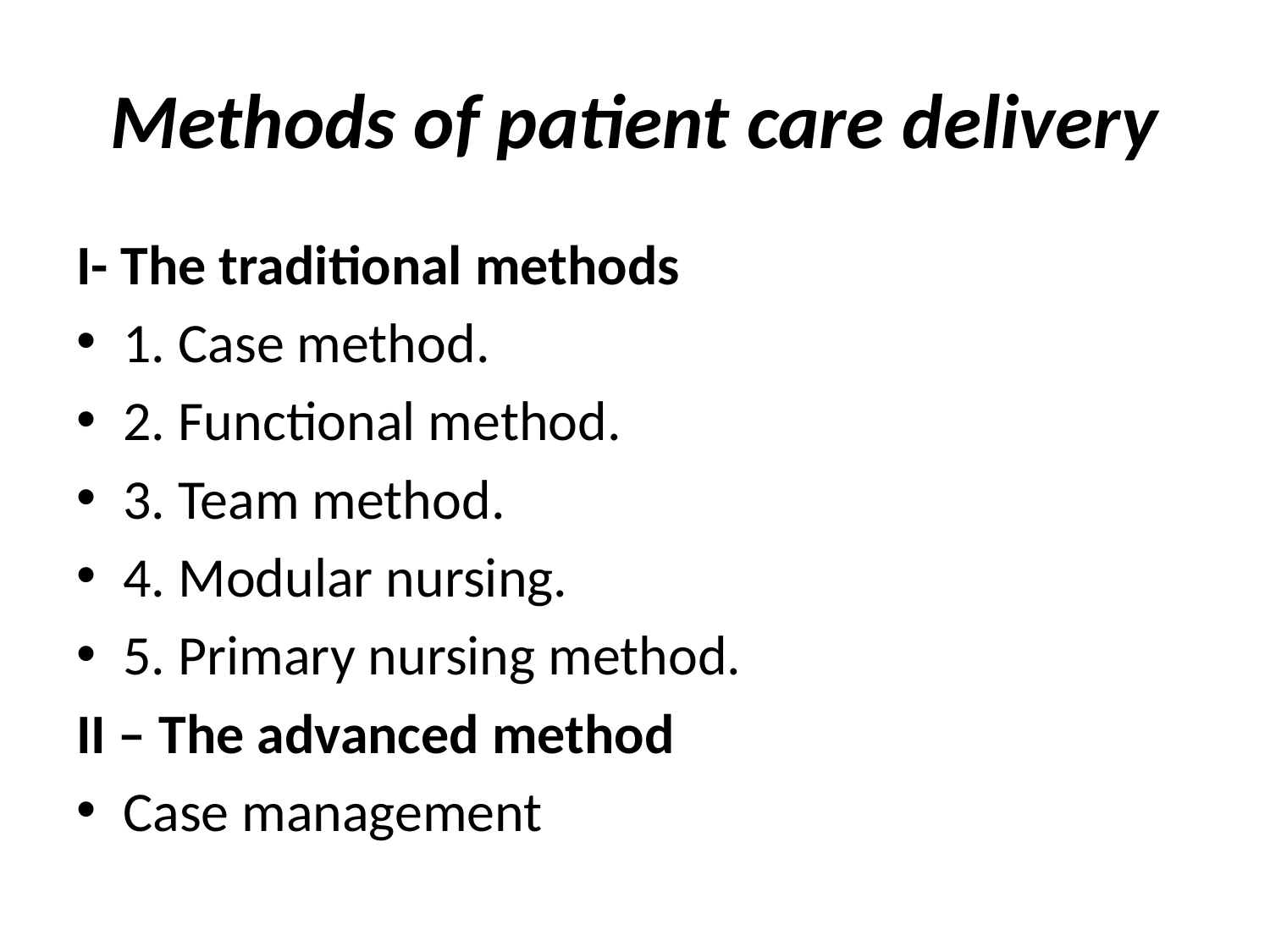

# Methods of patient care delivery
I- The traditional methods
1. Case method.
2. Functional method.
3. Team method.
4. Modular nursing.
5. Primary nursing method.
II – The advanced method
Case management